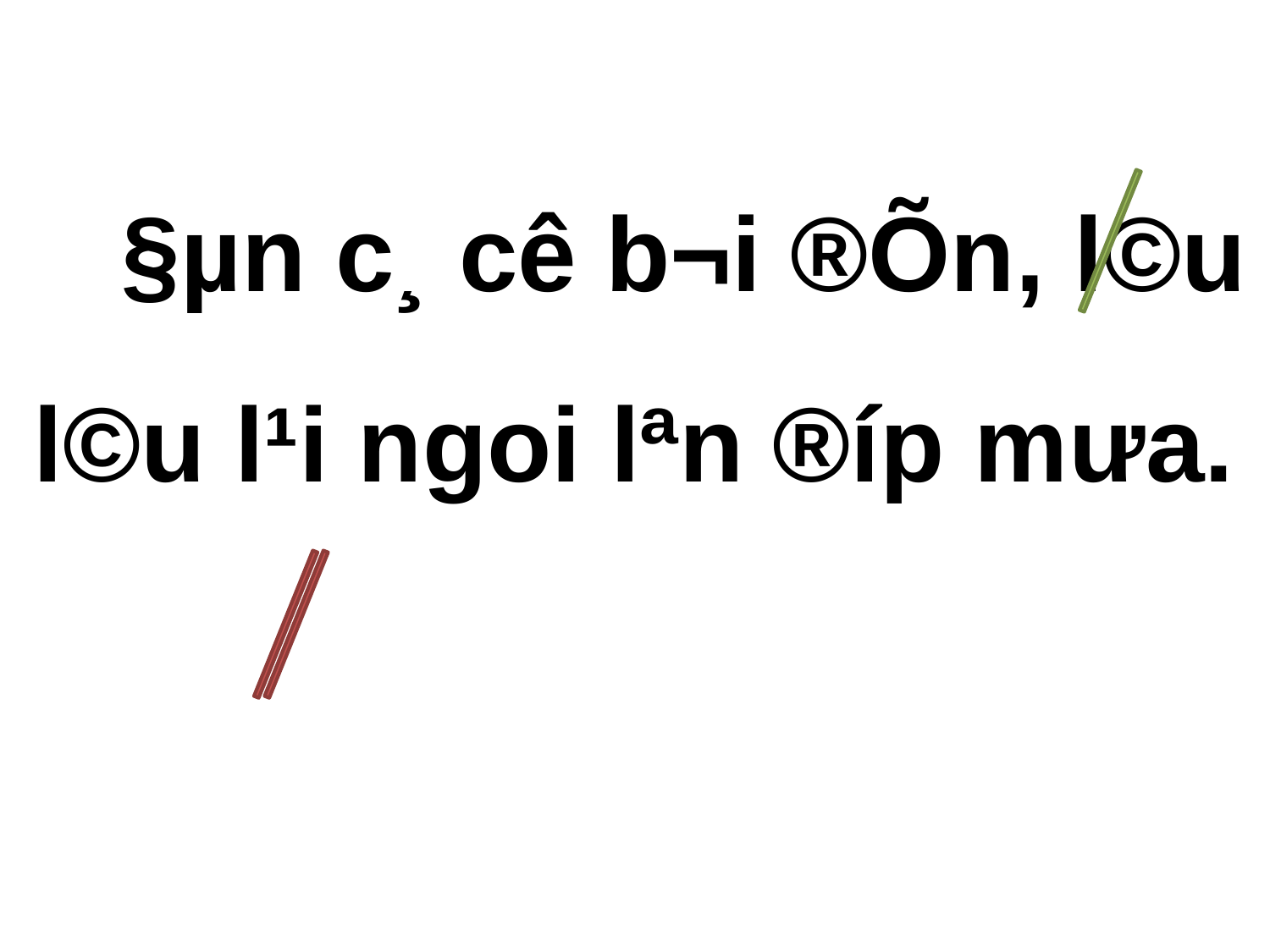

§µn c¸ cê b¬i ®Õn, l©u l©u l¹i ngoi lªn ®íp m­ưa.